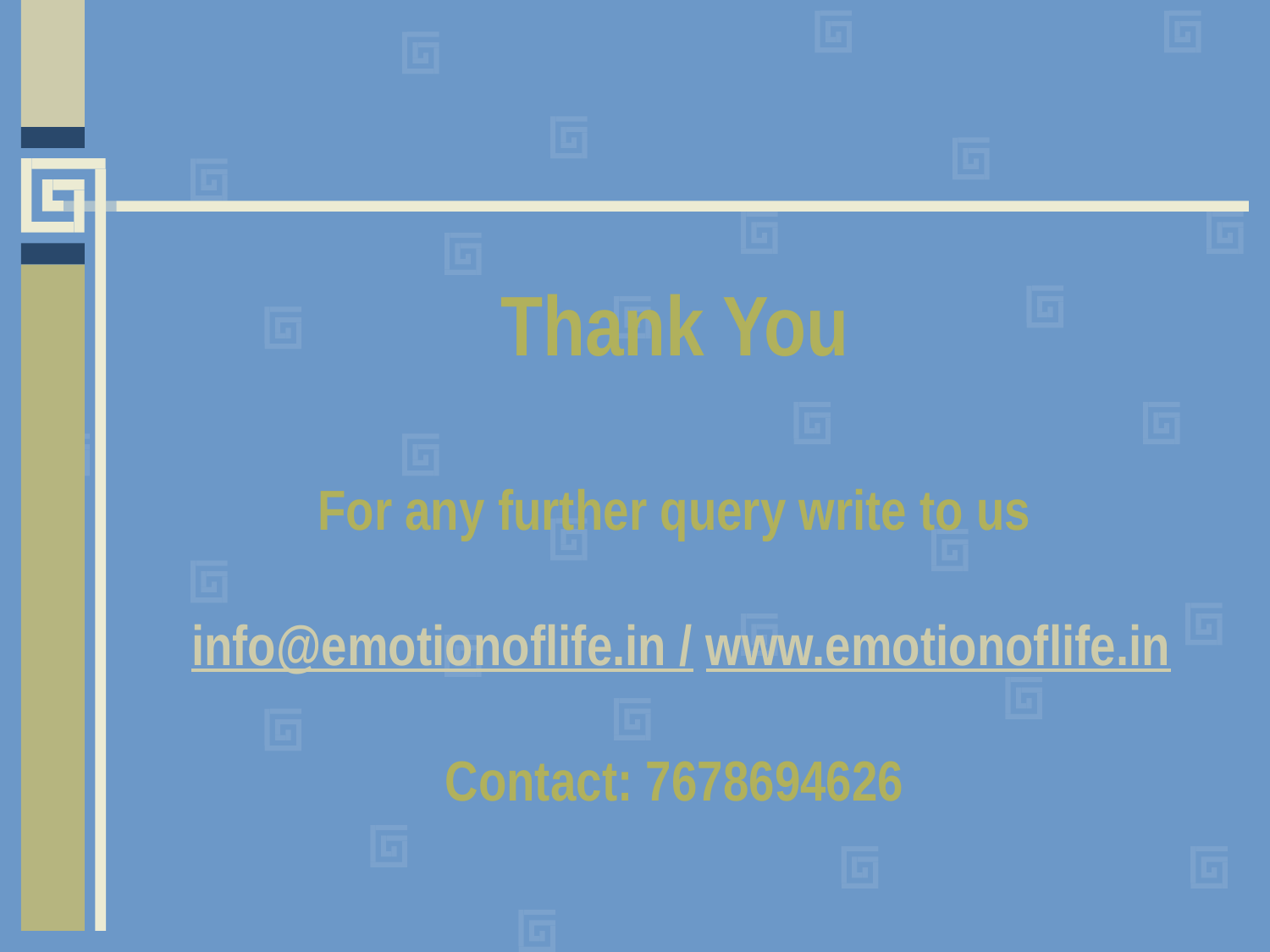

Thank You

For any further query write to us

 info@emotionoflife.in / www.emotionoflife.in

Contact: 7678694626